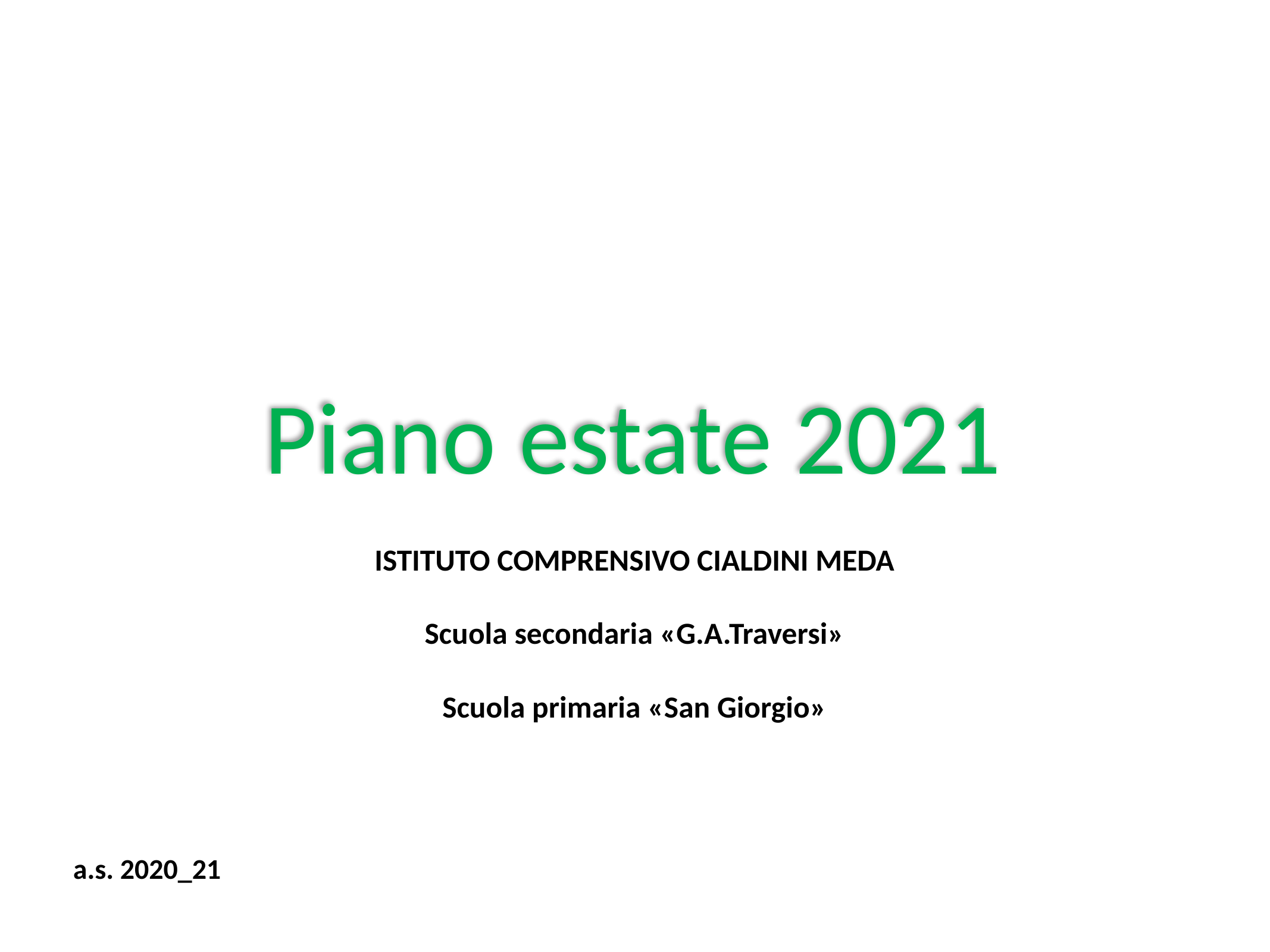

# Piano estate 2021

ISTITUTO COMPRENSIVO CIALDINI MEDA

Scuola secondaria «G.A.Traversi»

Scuola primaria «San Giorgio»
a.s. 2020_21